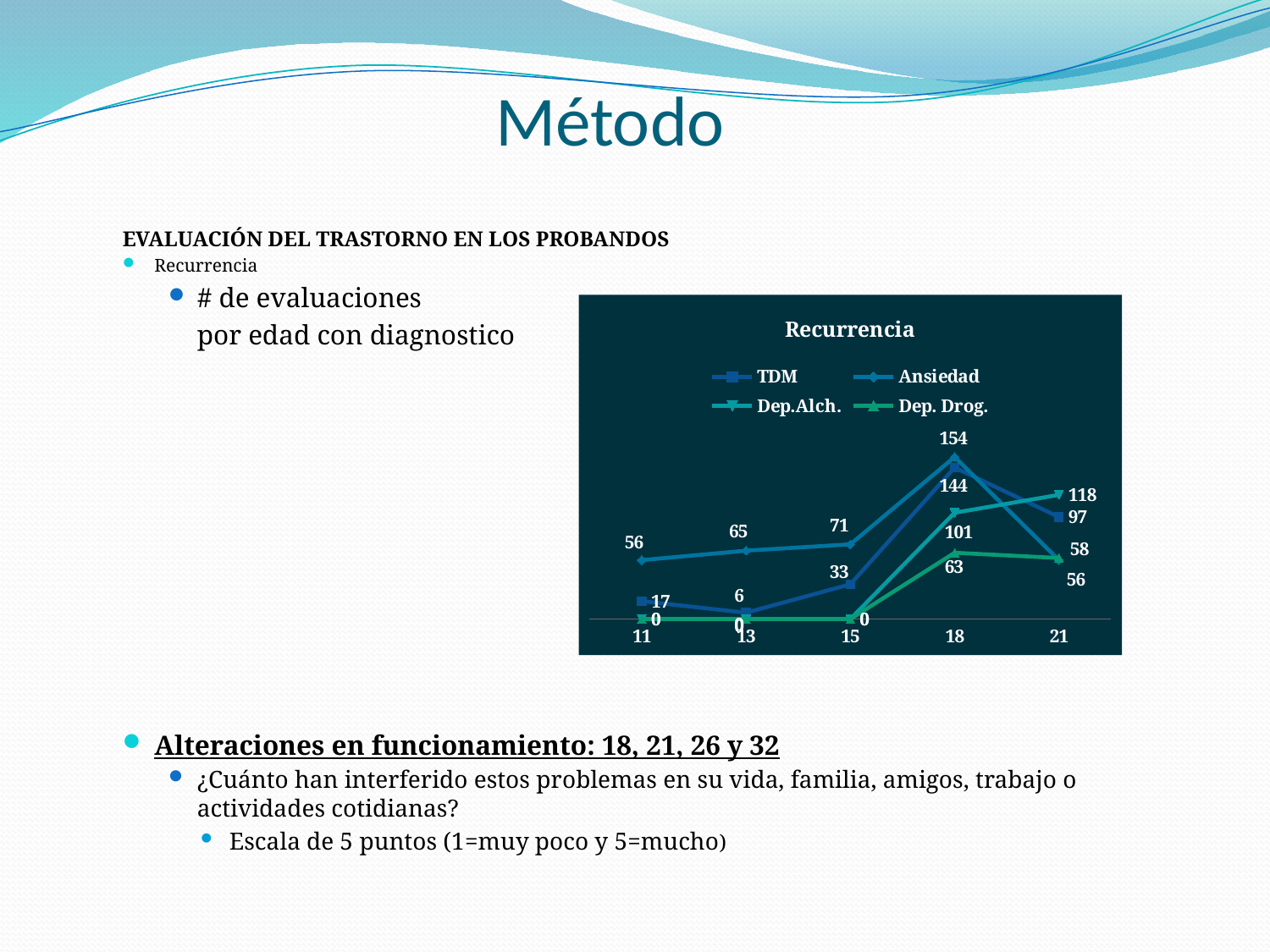

# Método
EVALUACIÓN DEL TRASTORNO EN LOS PROBANDOS
Recurrencia
# de evaluaciones
	por edad con diagnostico

Alteraciones en funcionamiento: 18, 21, 26 y 32
¿Cuánto han interferido estos problemas en su vida, familia, amigos, trabajo o actividades cotidianas?
Escala de 5 puntos (1=muy poco y 5=mucho)

### Chart: Recurrencia

| Category | TDM | Ansiedad | Dep.Alch. | Dep. Drog. |
|---|---|---|---|---|
| 11 | 17.0 | 56.0 | 0.0 | 0.0 |
| 13 | 6.0 | 65.0 | 0.0 | 0.0 |
| 15 | 33.0 | 71.0 | 0.0 | 0.0 |
| 18 | 144.0 | 154.0 | 101.0 | 63.0 |
| 21 | 97.0 | 56.0 | 118.0 | 58.0 |